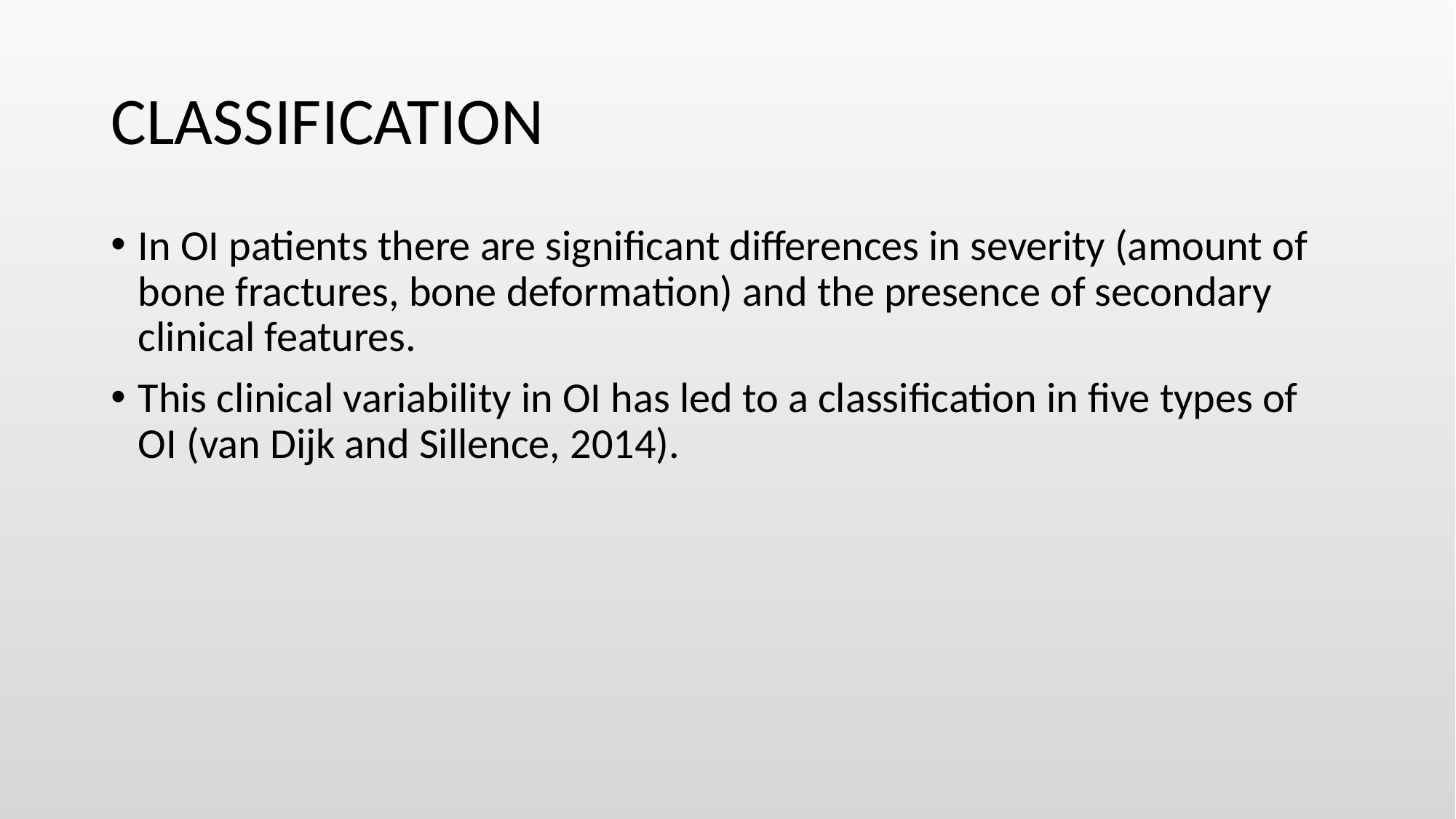

# CLASSIFICATION
In OI patients there are significant differences in severity (amount of bone fractures, bone deformation) and the presence of secondary clinical features.
This clinical variability in OI has led to a classification in five types of OI (van Dijk and Sillence, 2014).